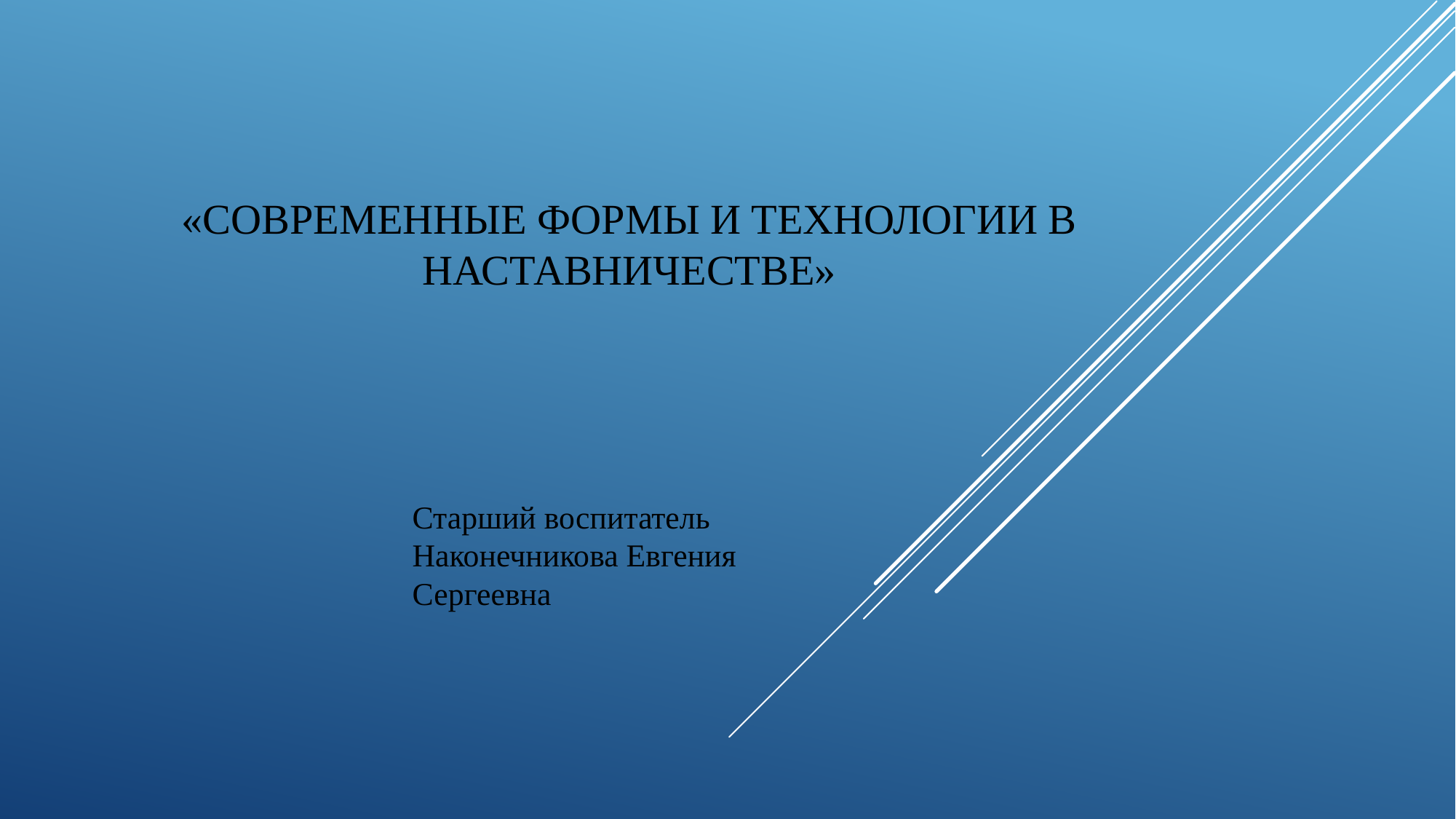

# «Современные формы и технологии в наставничестве»
Старший воспитатель Наконечникова Евгения Сергеевна